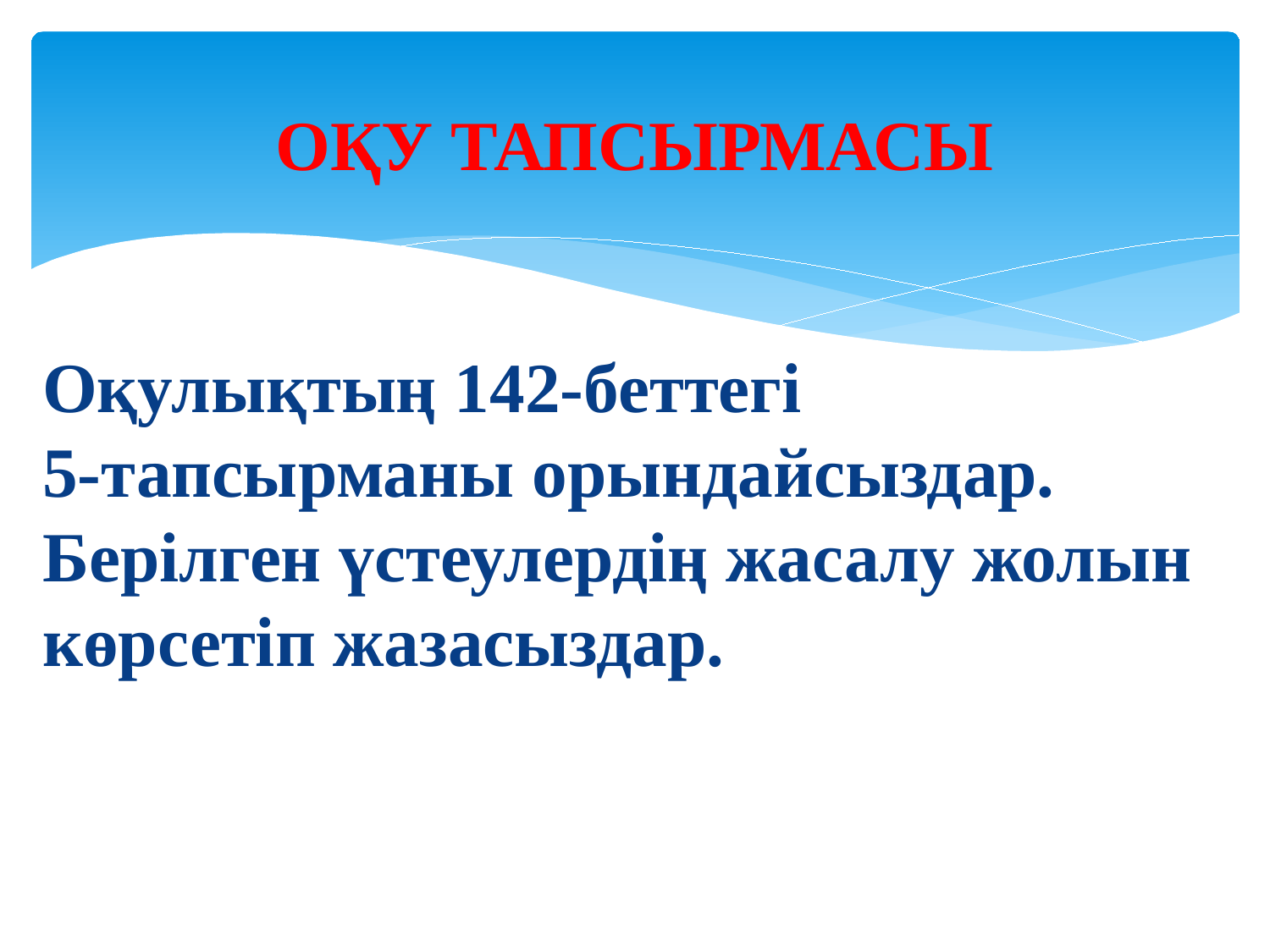

# ОҚУ ТАПСЫРМАСЫ

Оқулықтың 142-беттегі
5-тапсырманы орындайсыздар. Берілген үстеулердің жасалу жолын көрсетіп жазасыздар.